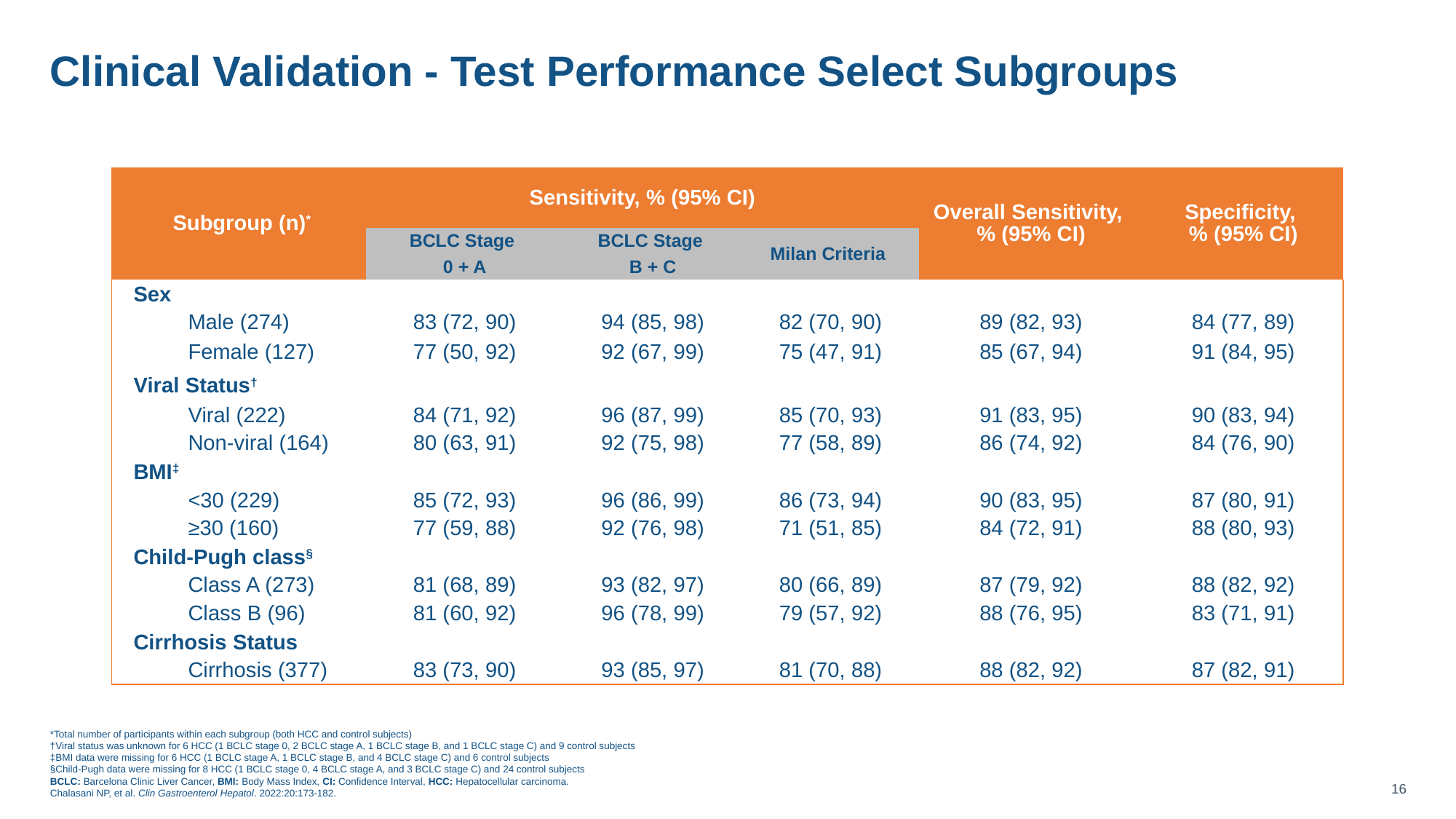

# Clinical Validation - Test Performance Select Subgroups
| Subgroup (n)\* | Sensitivity, % (95% CI) | mt-sDNA (n=9,989) |  | Overall Sensitivity, % (95% CI) | Specificity, % (95% CI) |
| --- | --- | --- | --- | --- | --- |
|  | BCLC Stage 0 + A | BCLC Stage  B + C | Milan Criteria |  |  |
| Sex |  |  |  |  |  |
| Male (274) | 83 (72, 90) | 94 (85, 98) | 82 (70, 90) | 89 (82, 93) | 84 (77, 89) |
| Female (127) | 77 (50, 92) | 92 (67, 99) | 75 (47, 91) | 85 (67, 94) | 91 (84, 95) |
| Viral Status† |  |  |  |  |  |
| Viral (222) | 84 (71, 92) | 96 (87, 99) | 85 (70, 93) | 91 (83, 95) | 90 (83, 94) |
| Non-viral (164) | 80 (63, 91) | 92 (75, 98) | 77 (58, 89) | 86 (74, 92) | 84 (76, 90) |
| BMI‡ |  |  |  |  |  |
| <30 (229) | 85 (72, 93) | 96 (86, 99) | 86 (73, 94) | 90 (83, 95) | 87 (80, 91) |
| ≥30 (160) | 77 (59, 88) | 92 (76, 98) | 71 (51, 85) | 84 (72, 91) | 88 (80, 93) |
| Child-Pugh class§ |  |  |  |  |  |
| Class A (273) | 81 (68, 89) | 93 (82, 97) | 80 (66, 89) | 87 (79, 92) | 88 (82, 92) |
| Class B (96) | 81 (60, 92) | 96 (78, 99) | 79 (57, 92) | 88 (76, 95) | 83 (71, 91) |
| Cirrhosis Status |  |  |  |  |  |
| Cirrhosis (377) | 83 (73, 90) | 93 (85, 97) | 81 (70, 88) | 88 (82, 92) | 87 (82, 91) |

*Total number of participants within each subgroup (both HCC and control subjects)
†Viral status was unknown for 6 HCC (1 BCLC stage 0, 2 BCLC stage A, 1 BCLC stage B, and 1 BCLC stage C) and 9 control subjects
‡BMI data were missing for 6 HCC (1 BCLC stage A, 1 BCLC stage B, and 4 BCLC stage C) and 6 control subjects
§Child-Pugh data were missing for 8 HCC (1 BCLC stage 0, 4 BCLC stage A, and 3 BCLC stage C) and 24 control subjects
BCLC: Barcelona Clinic Liver Cancer, BMI: Body Mass Index, CI: Confidence Interval, HCC: Hepatocellular carcinoma.
Chalasani NP, et al. Clin Gastroenterol Hepatol. 2022:20:173-182.